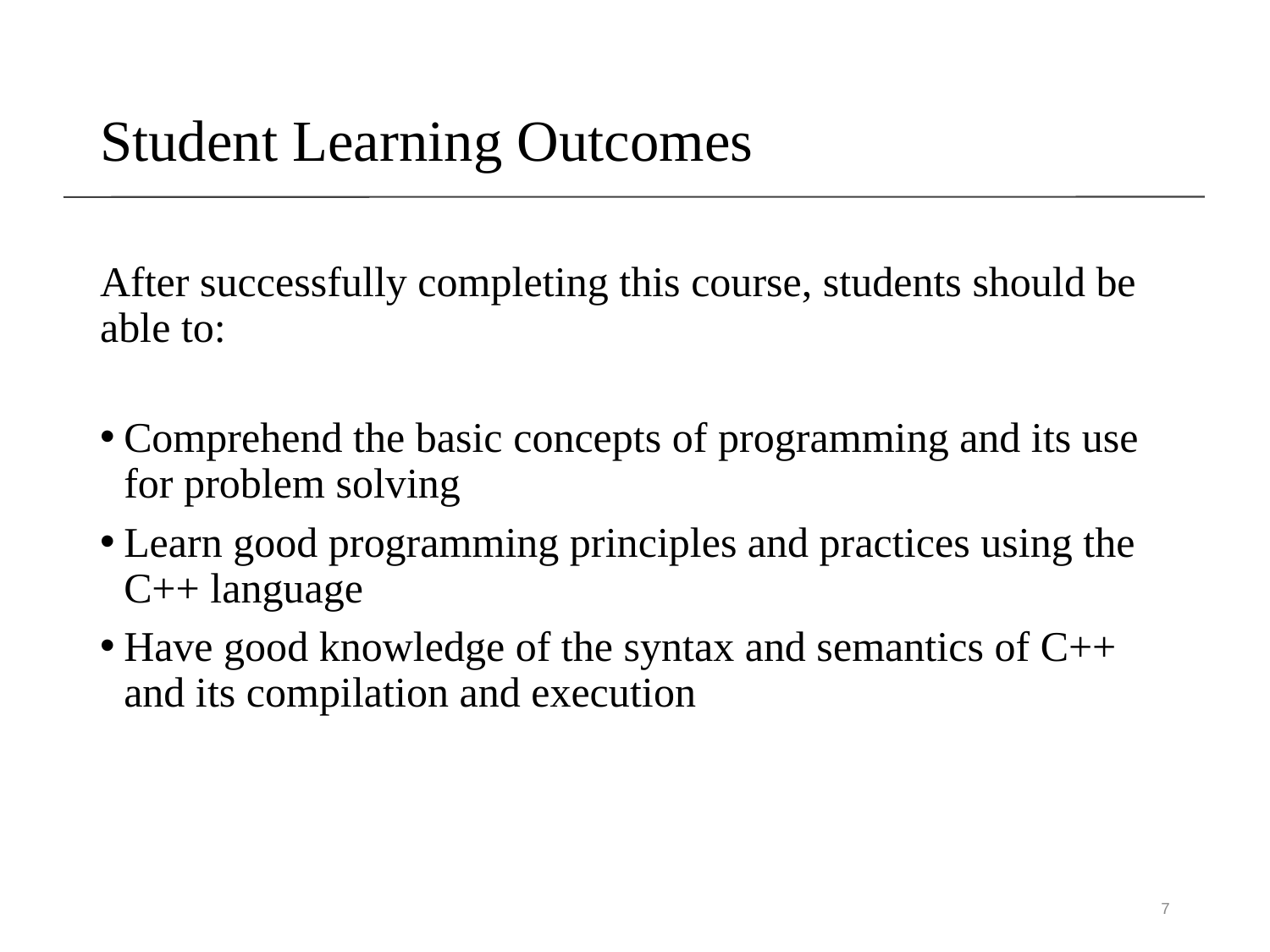

# Student Learning Outcomes
After successfully completing this course, students should be able to:

Comprehend the basic concepts of programming and its use for problem solving
Learn good programming principles and practices using the C++ language
Have good knowledge of the syntax and semantics of C++ and its compilation and execution

7